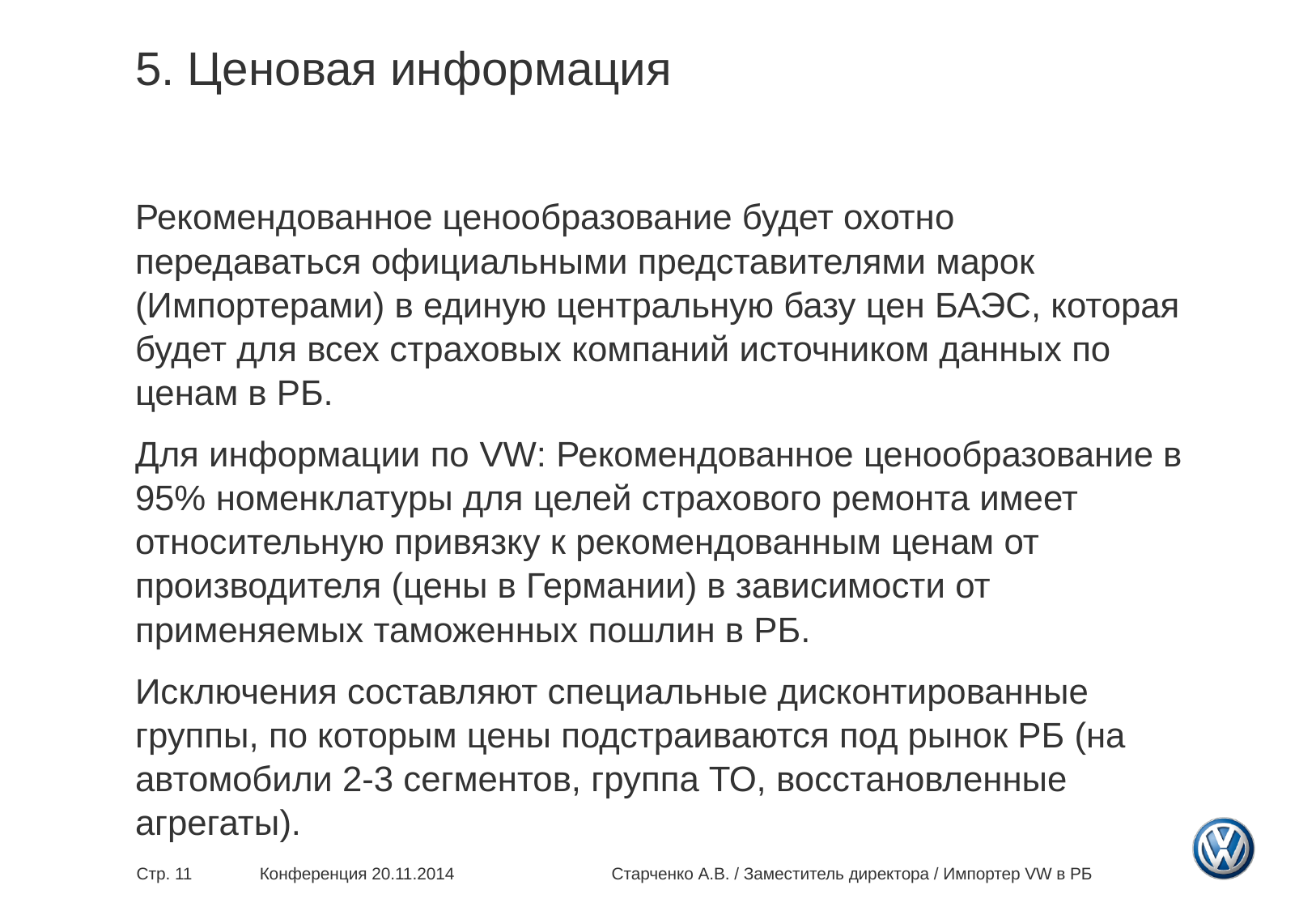

# 5. Ценовая информация
Рекомендованное ценообразование будет охотно передаваться официальными представителями марок (Импортерами) в единую центральную базу цен БАЭС, которая будет для всех страховых компаний источником данных по ценам в РБ.
Для информации по VW: Рекомендованное ценообразование в 95% номенклатуры для целей страхового ремонта имеет относительную привязку к рекомендованным ценам от производителя (цены в Германии) в зависимости от применяемых таможенных пошлин в РБ.
Исключения составляют специальные дисконтированные группы, по которым цены подстраиваются под рынок РБ (на автомобили 2-3 сегментов, группа ТО, восстановленные агрегаты).
Стр. 11
Конференция 20.11.2014
Старченко А.В. / Заместитель директора / Импортер VW в РБ